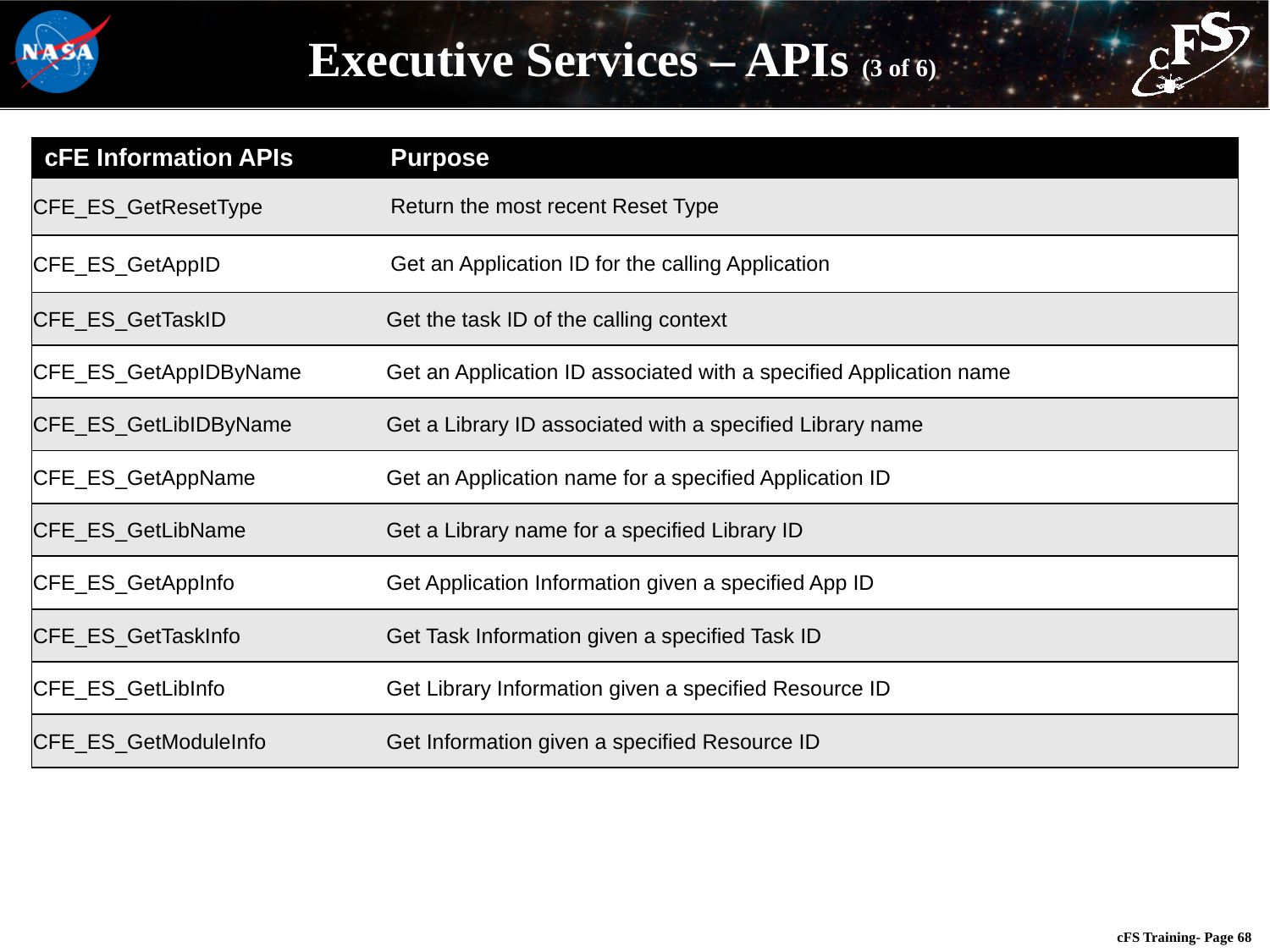

# Executive Services – APIs (3 of 6)
| cFE Information APIs | Purpose |
| --- | --- |
| CFE\_ES\_GetResetType | Return the most recent Reset Type |
| CFE\_ES\_GetAppID | Get an Application ID for the calling Application |
| CFE\_ES\_GetTaskID | Get the task ID of the calling context |
| CFE\_ES\_GetAppIDByName | Get an Application ID associated with a specified Application name |
| CFE\_ES\_GetLibIDByName | Get a Library ID associated with a specified Library name |
| CFE\_ES\_GetAppName | Get an Application name for a specified Application ID |
| CFE\_ES\_GetLibName | Get a Library name for a specified Library ID |
| CFE\_ES\_GetAppInfo | Get Application Information given a specified App ID |
| CFE\_ES\_GetTaskInfo | Get Task Information given a specified Task ID |
| CFE\_ES\_GetLibInfo | Get Library Information given a specified Resource ID |
| CFE\_ES\_GetModuleInfo | Get Information given a specified Resource ID |